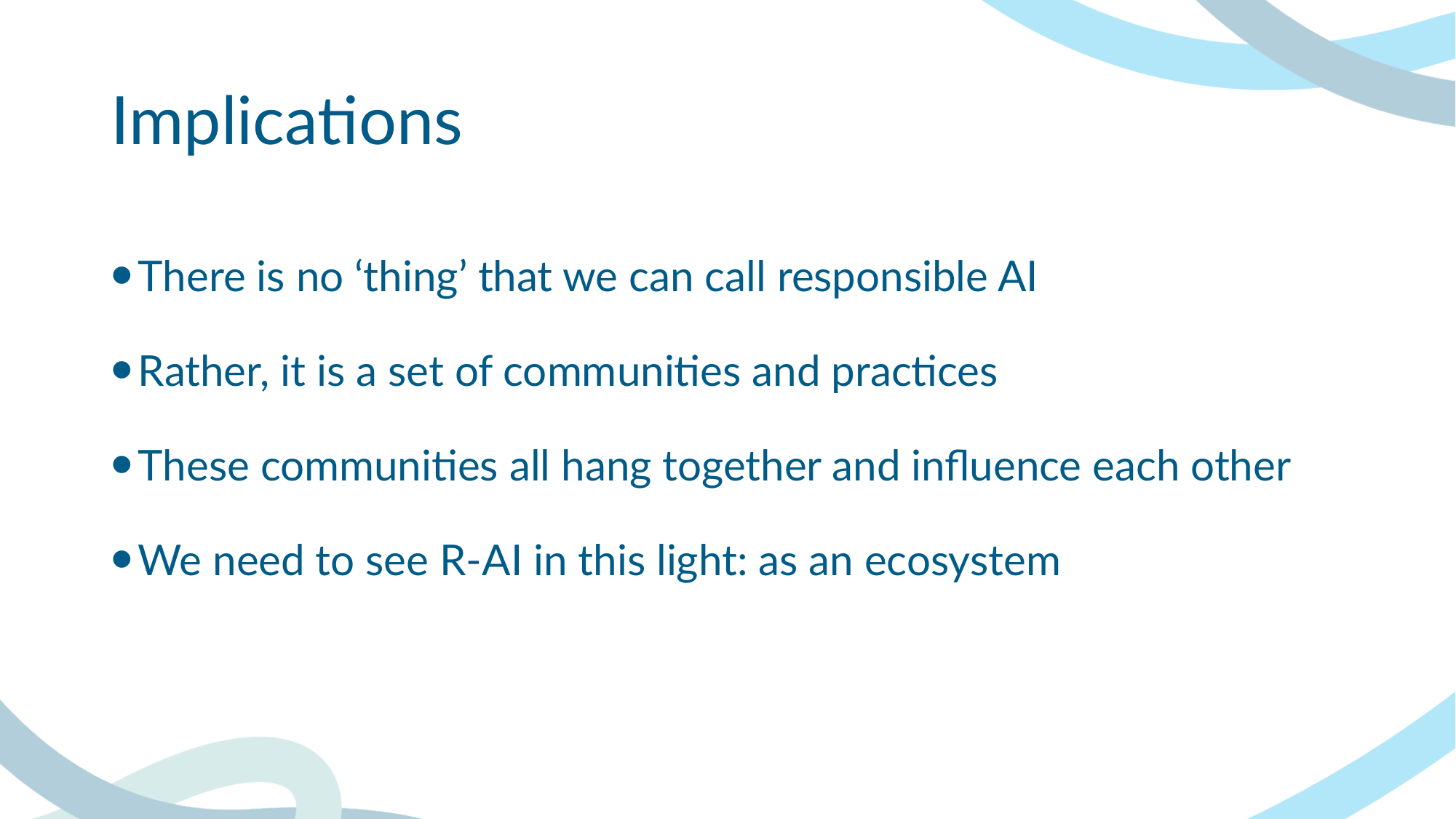

# Implications
There is no ‘thing’ that we can call responsible AI
Rather, it is a set of communities and practices
These communities all hang together and influence each other
We need to see R-AI in this light: as an ecosystem